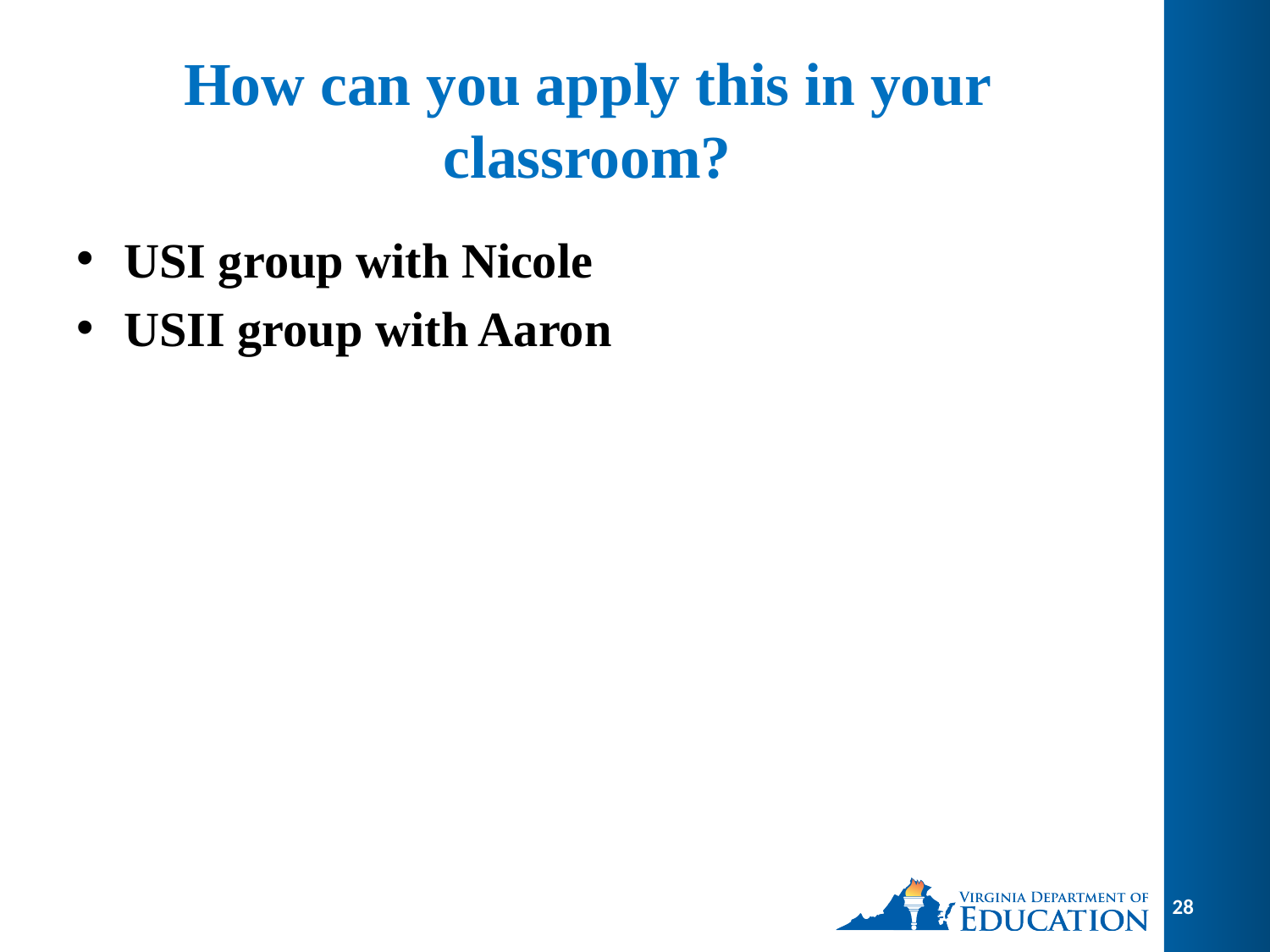

# How can you apply this in your classroom?
USI group with Nicole
USII group with Aaron
28